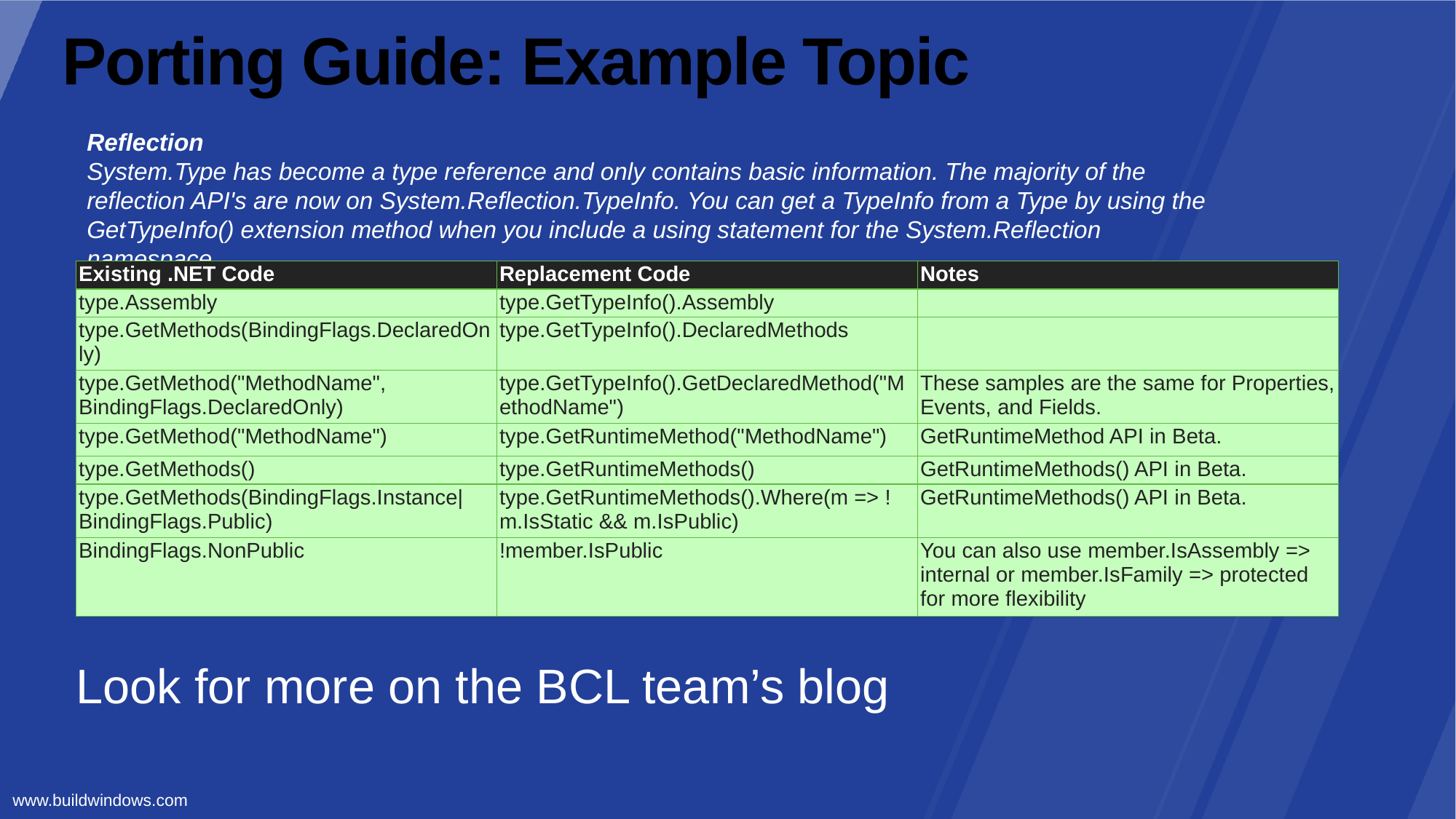

# Porting Guide: Example Topic
Reflection
System.Type has become a type reference and only contains basic information. The majority of the reflection API's are now on System.Reflection.TypeInfo. You can get a TypeInfo from a Type by using the GetTypeInfo() extension method when you include a using statement for the System.Reflection namespace.
| Existing .NET Code | Replacement Code | Notes |
| --- | --- | --- |
| type.Assembly | type.GetTypeInfo().Assembly |  |
| type.GetMethods(BindingFlags.DeclaredOnly) | type.GetTypeInfo().DeclaredMethods |  |
| type.GetMethod("MethodName", BindingFlags.DeclaredOnly) | type.GetTypeInfo().GetDeclaredMethod("MethodName") | These samples are the same for Properties, Events, and Fields. |
| type.GetMethod("MethodName") | type.GetRuntimeMethod("MethodName") | GetRuntimeMethod API in Beta. |
| type.GetMethods() | type.GetRuntimeMethods() | GetRuntimeMethods() API in Beta. |
| type.GetMethods(BindingFlags.Instance|BindingFlags.Public) | type.GetRuntimeMethods().Where(m => !m.IsStatic && m.IsPublic) | GetRuntimeMethods() API in Beta. |
| BindingFlags.NonPublic | !member.IsPublic | You can also use member.IsAssembly => internal or member.IsFamily => protected for more flexibility |
Look for more on the BCL team’s blog